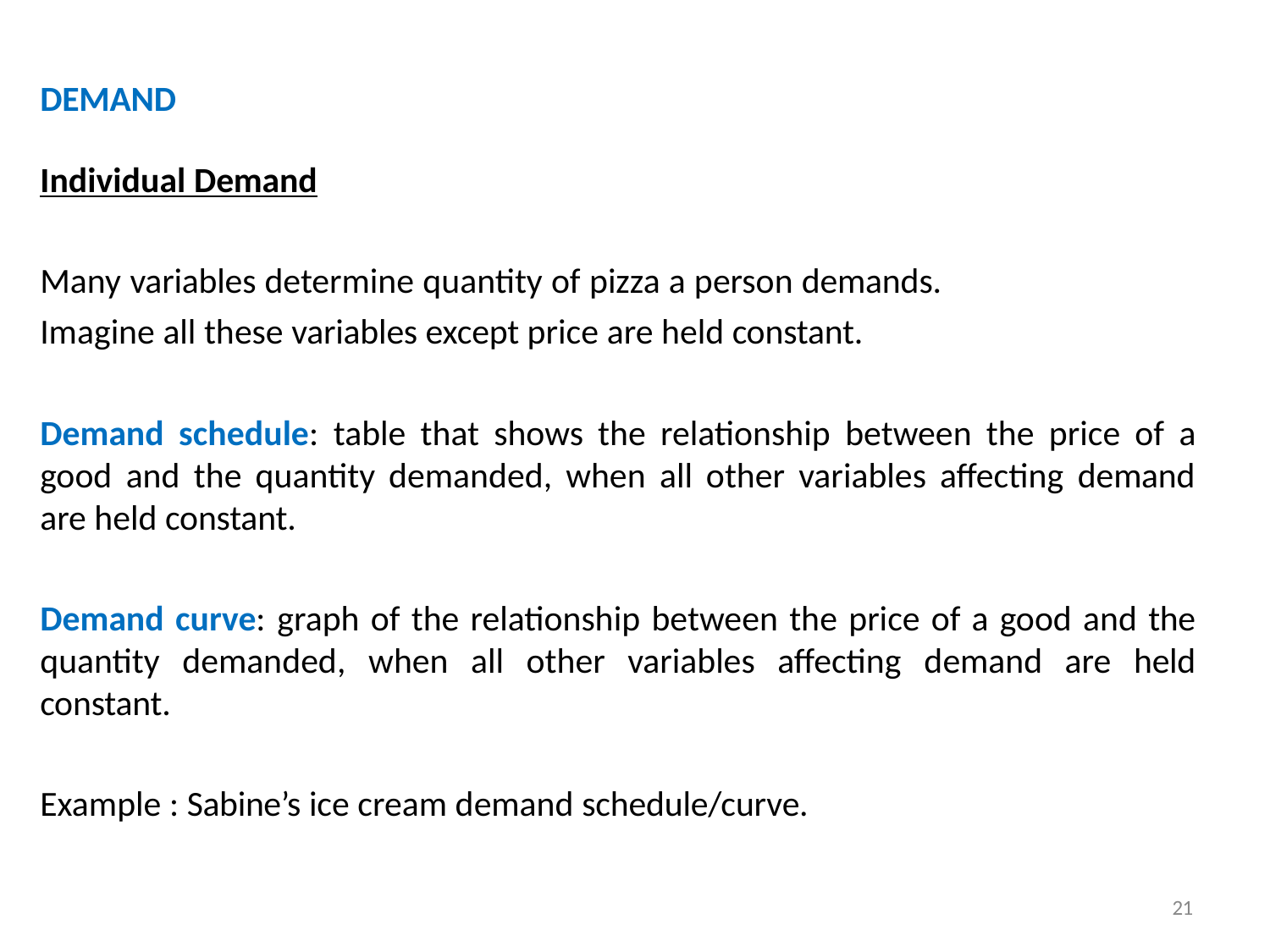

DEMAND
Individual Demand

Many variables determine quantity of pizza a person demands. Imagine all these variables except price are held constant.

Demand schedule: table that shows the relationship between the price of a good and the quantity demanded, when all other variables affecting demand are held constant.

Demand curve: graph of the relationship between the price of a good and the quantity  demanded,  when  all  other  variables  affecting  demand  are  held constant.

Example : Sabine’s ice cream demand schedule/curve.
21